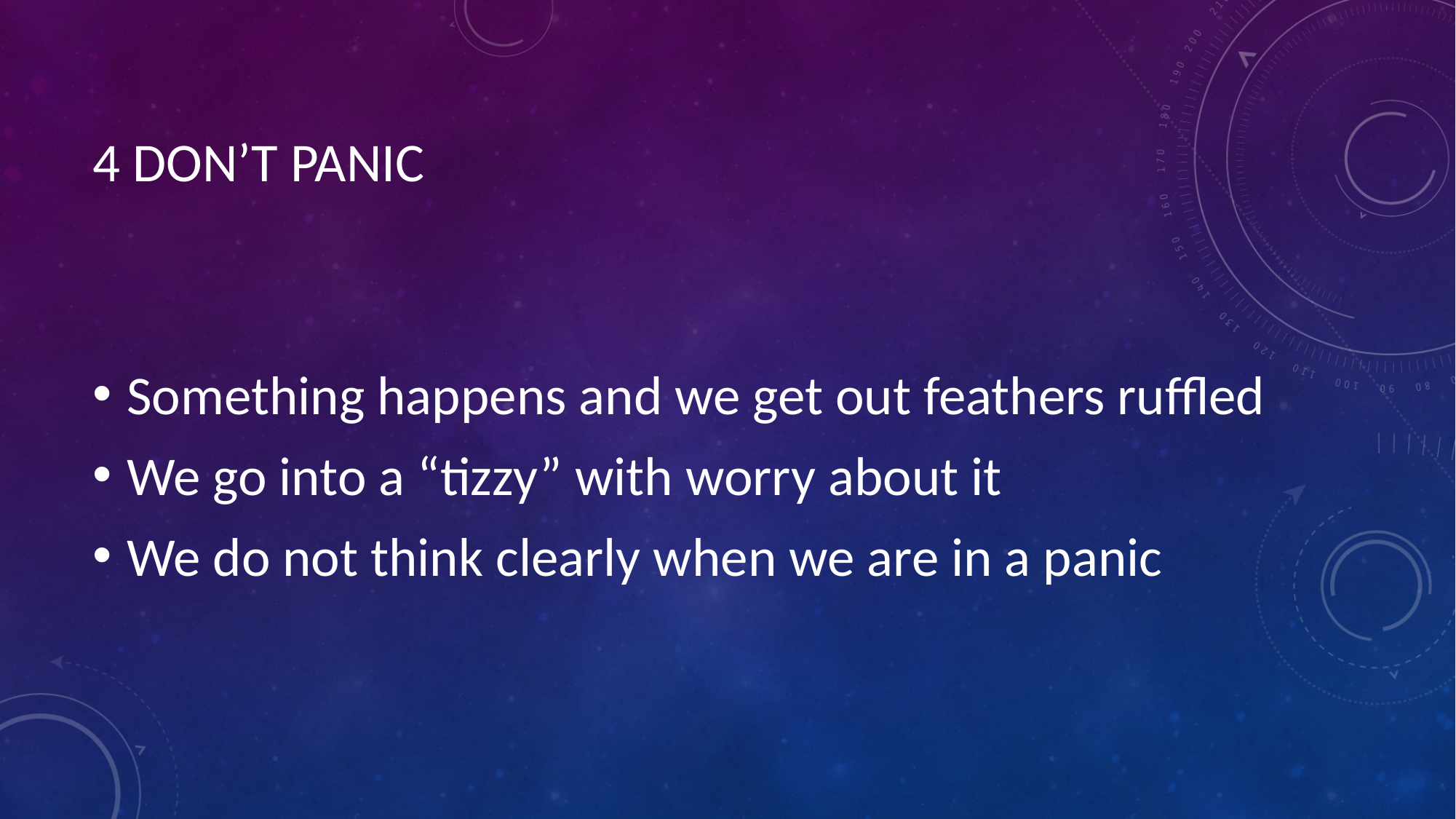

# 4 Don’t panic
Something happens and we get out feathers ruffled
We go into a “tizzy” with worry about it
We do not think clearly when we are in a panic